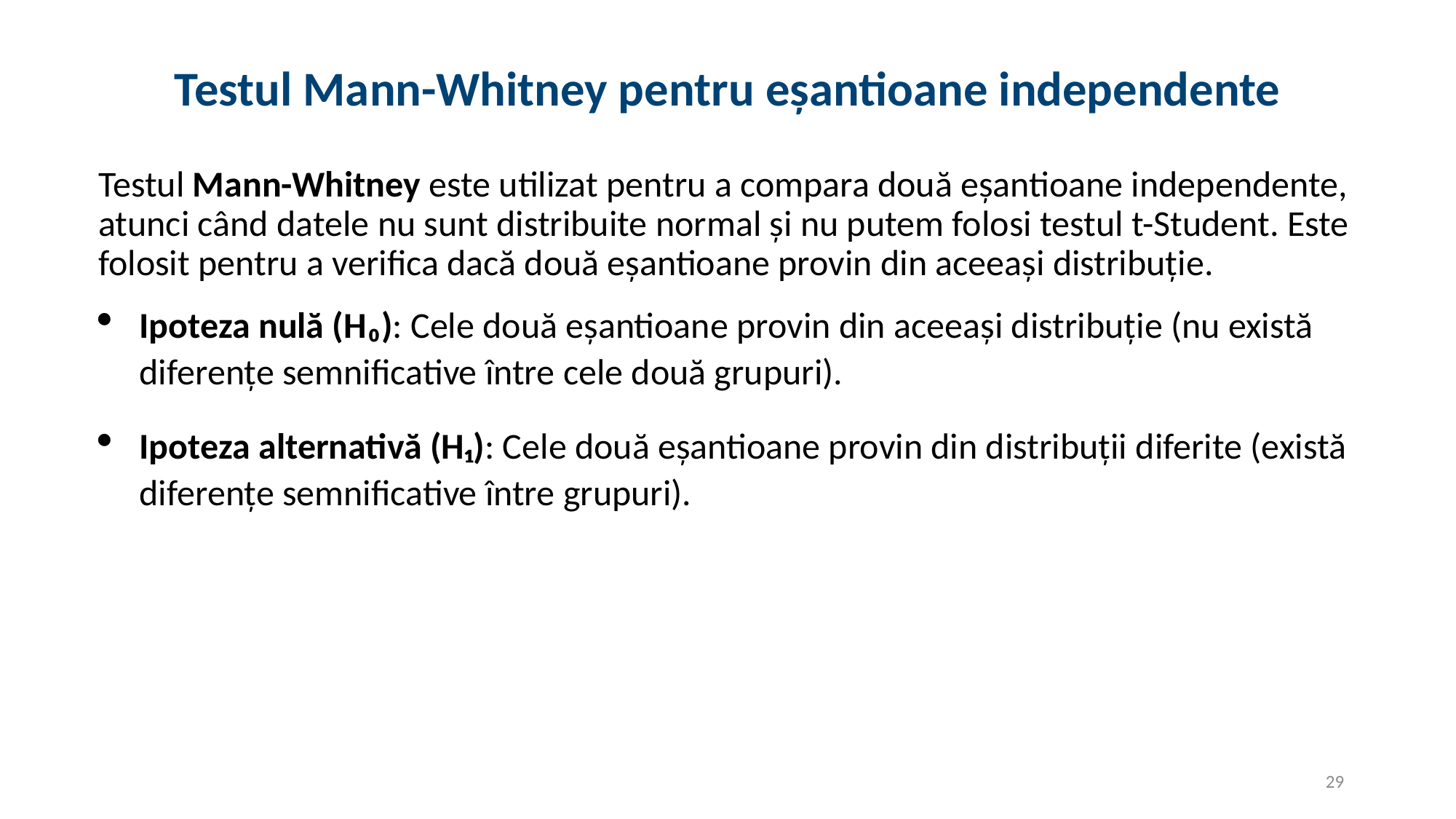

# Testul Mann-Whitney pentru eșantioane independente
Testul Mann-Whitney este utilizat pentru a compara două eșantioane independente, atunci când datele nu sunt distribuite normal și nu putem folosi testul t-Student. Este folosit pentru a verifica dacă două eșantioane provin din aceeași distribuție.
Ipoteza nulă (H₀): Cele două eșantioane provin din aceeași distribuție (nu există diferențe semnificative între cele două grupuri).
Ipoteza alternativă (H₁): Cele două eșantioane provin din distribuții diferite (există diferențe semnificative între grupuri).
29